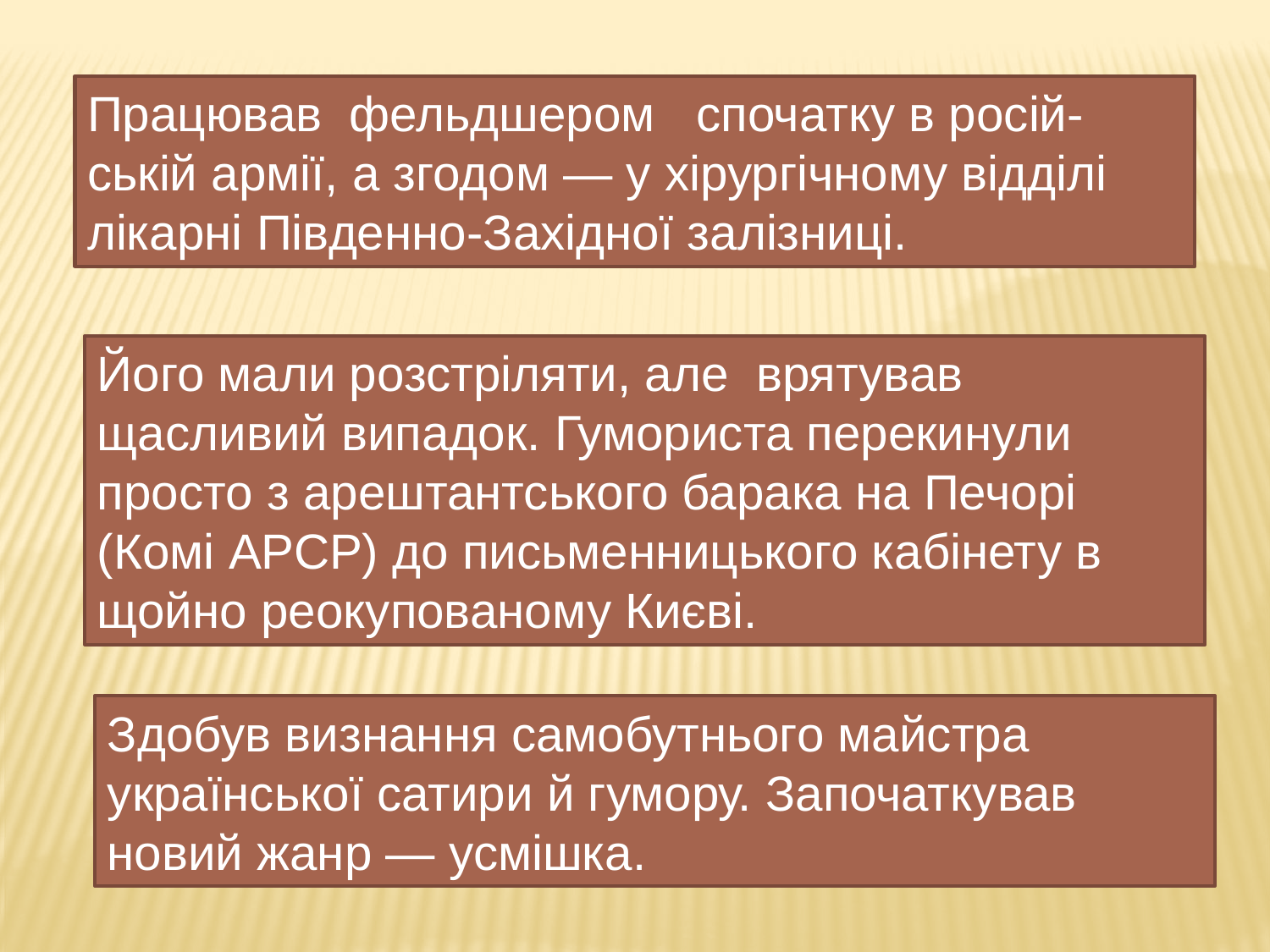

Працював  фельдшером   спочатку в росій- ській армії, а згодом — у хірургічному відділі лікарні Південно-Західної залізниці.
Його мали розстріляти, але  врятував щасливий випадок. Гумориста перекинули просто з арештантського барака на Печорі (Комі АРСР) до письменницького кабінету в щойно реокупованому Києві.
Здобув визнання самобутнього майстра української сатири й гумору. Започаткував новий жанр — усмішка.